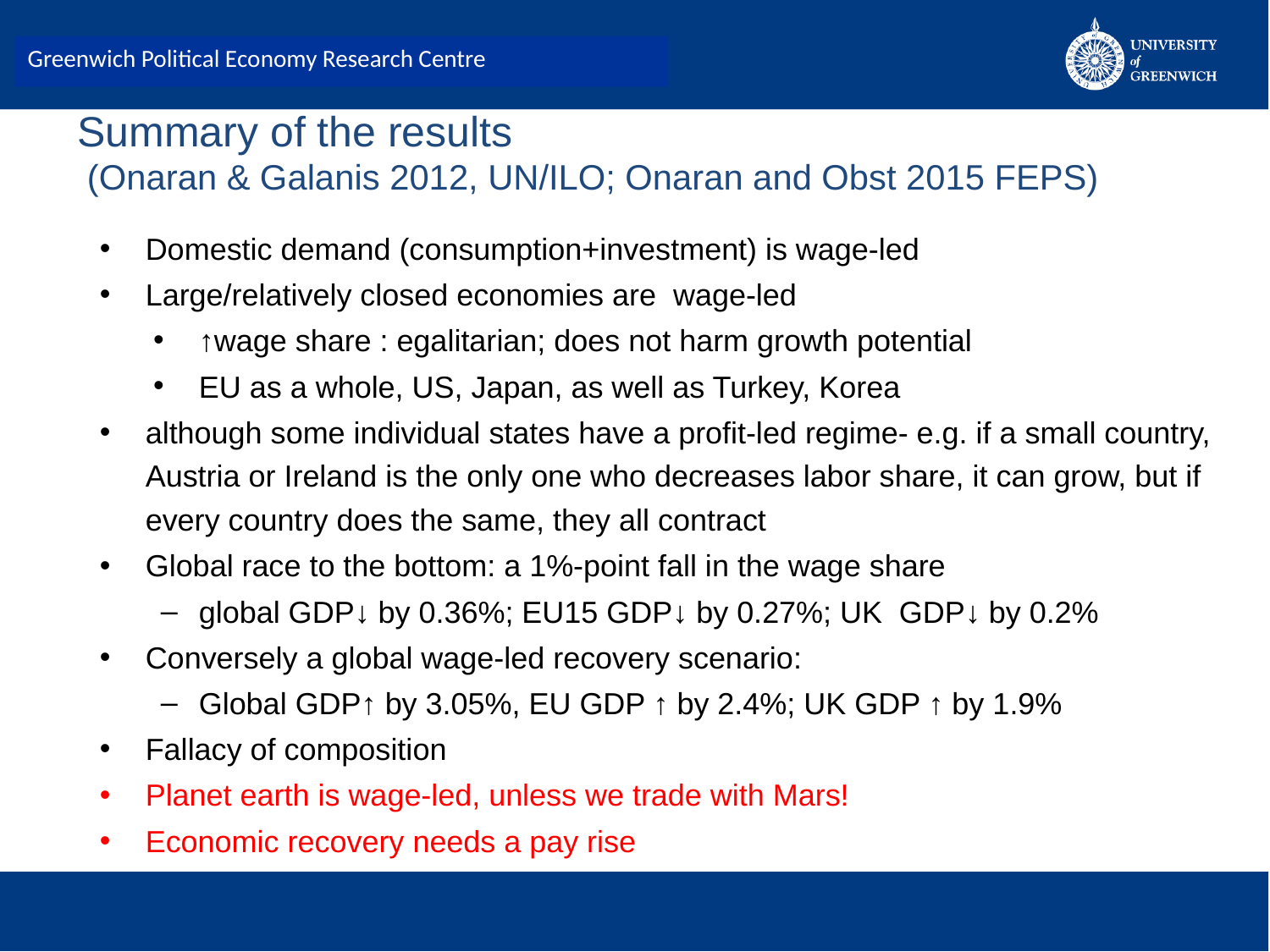

Greenwich Political Economy Research Centre
# Summary of the results (Onaran & Galanis 2012, UN/ILO; Onaran and Obst 2015 FEPS)
Domestic demand (consumption+investment) is wage-led
Large/relatively closed economies are  wage-led
↑wage share : egalitarian; does not harm growth potential
EU as a whole, US, Japan, as well as Turkey, Korea
although some individual states have a profit-led regime- e.g. if a small country, Austria or Ireland is the only one who decreases labor share, it can grow, but if every country does the same, they all contract
Global race to the bottom: a 1%-point fall in the wage share
global GDP↓ by 0.36%; EU15 GDP↓ by 0.27%; UK  GDP↓ by 0.2%
Conversely a global wage-led recovery scenario:
Global GDP↑ by 3.05%, EU GDP ↑ by 2.4%; UK GDP ↑ by 1.9%
Fallacy of composition
Planet earth is wage-led, unless we trade with Mars!
Economic recovery needs a pay rise